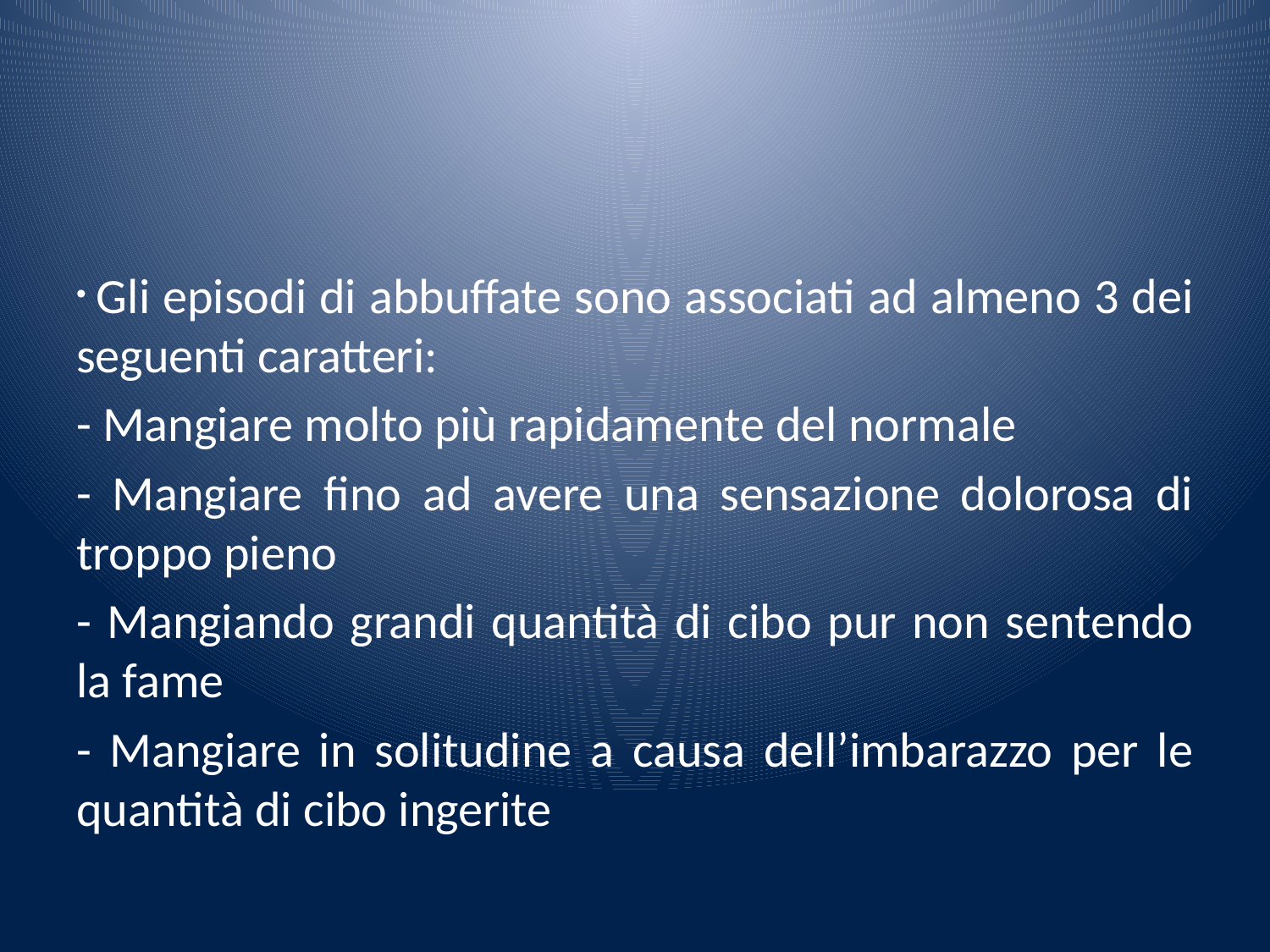

#
 Gli episodi di abbuffate sono associati ad almeno 3 dei seguenti caratteri:
- Mangiare molto più rapidamente del normale
- Mangiare fino ad avere una sensazione dolorosa di troppo pieno
- Mangiando grandi quantità di cibo pur non sentendo la fame
- Mangiare in solitudine a causa dell’imbarazzo per le quantità di cibo ingerite